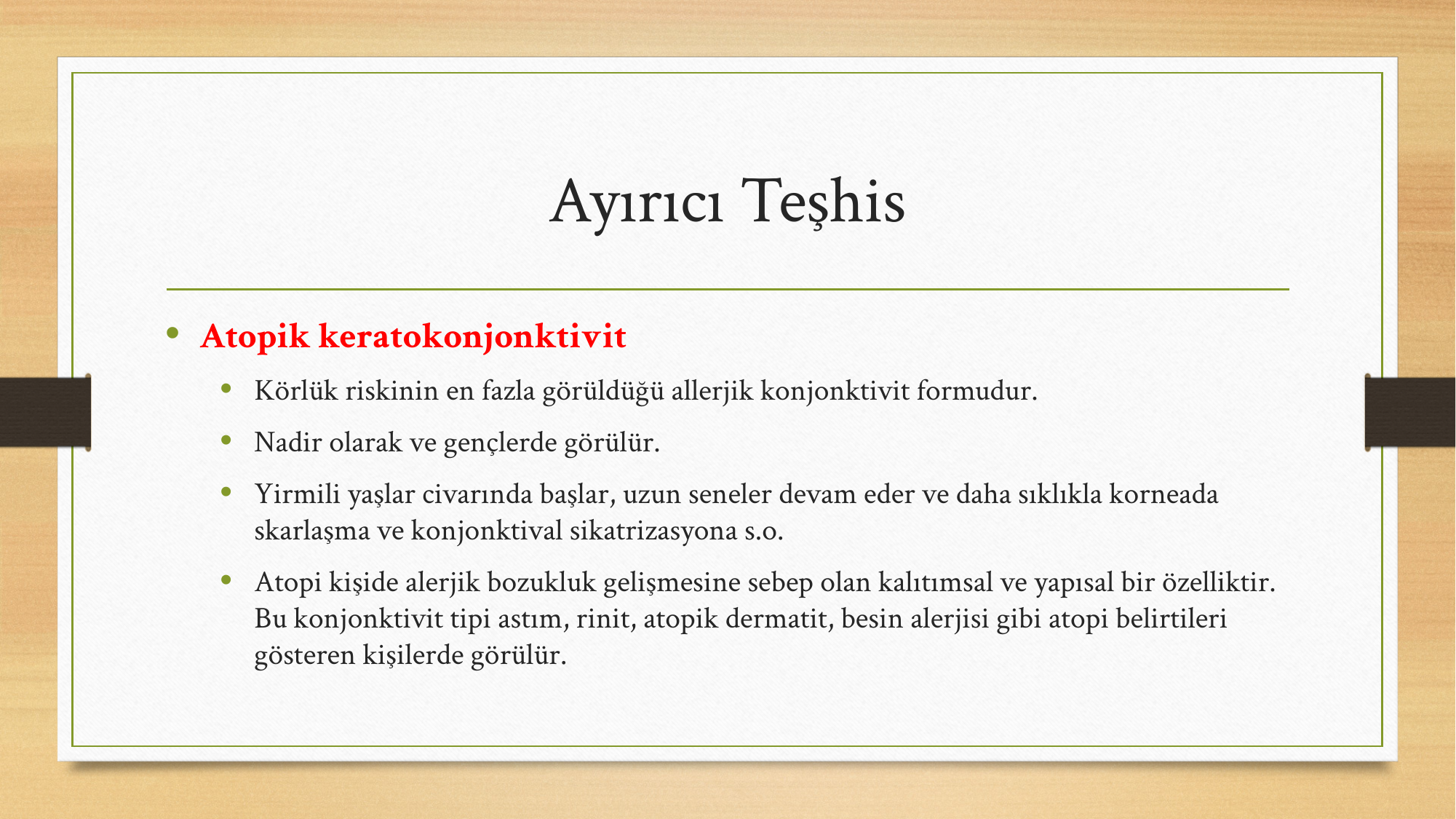

# Ayırıcı Teşhis
Atopik keratokonjonktivit
Körlük riskinin en fazla görüldüğü allerjik konjonktivit formudur.
Nadir olarak ve gençlerde görülür.
Yirmili yaşlar civarında başlar, uzun seneler devam eder ve daha sıklıkla korneada skarlaşma ve konjonktival sikatrizasyona s.o.
Atopi kişide alerjik bozukluk gelişmesine sebep olan kalıtımsal ve yapısal bir özelliktir. Bu konjonktivit tipi astım, rinit, atopik dermatit, besin alerjisi gibi atopi belirtileri gösteren kişilerde görülür.